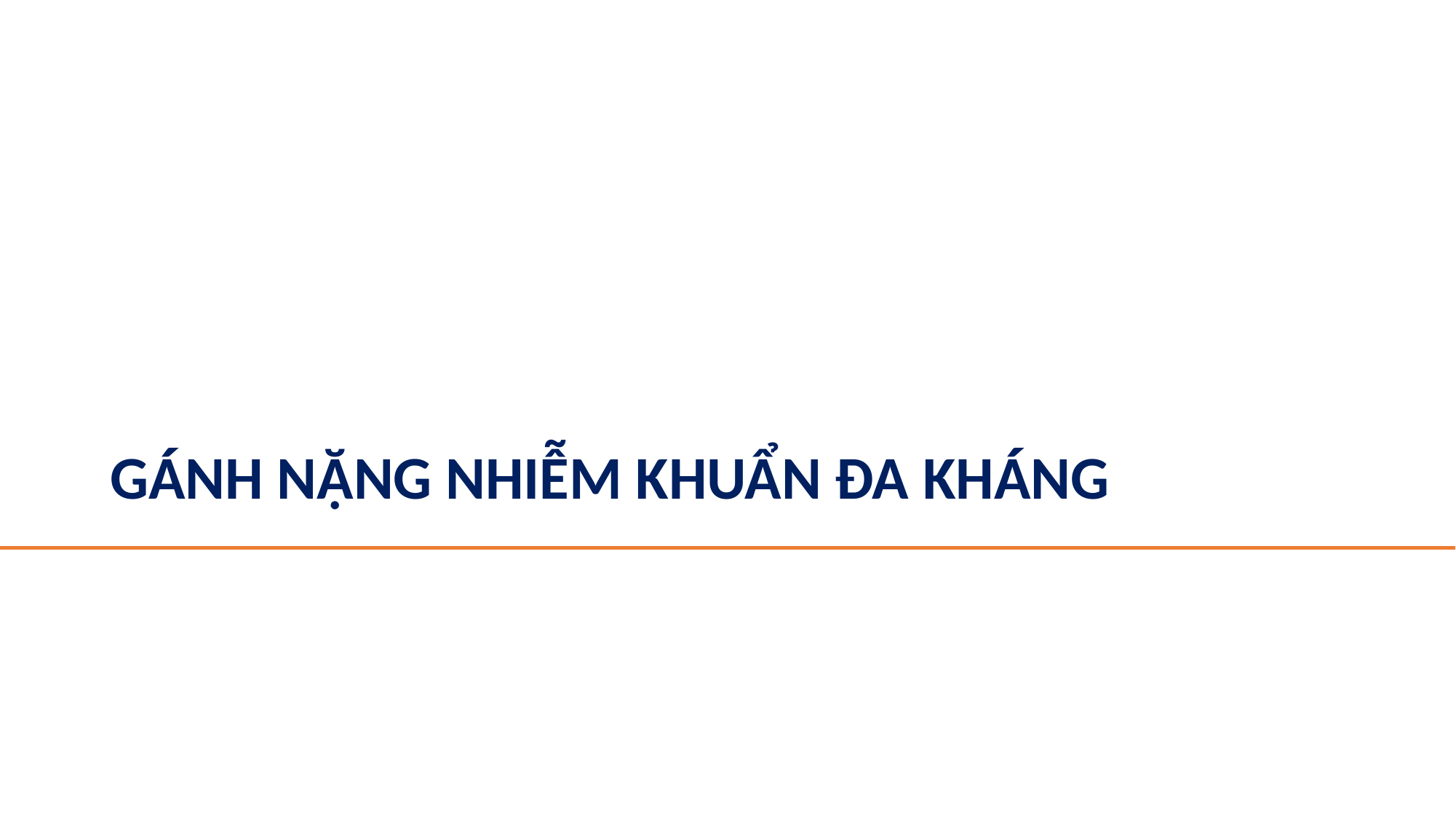

# GÁNH NẶNG NHIỄM KHUẨN ĐA KHÁNG